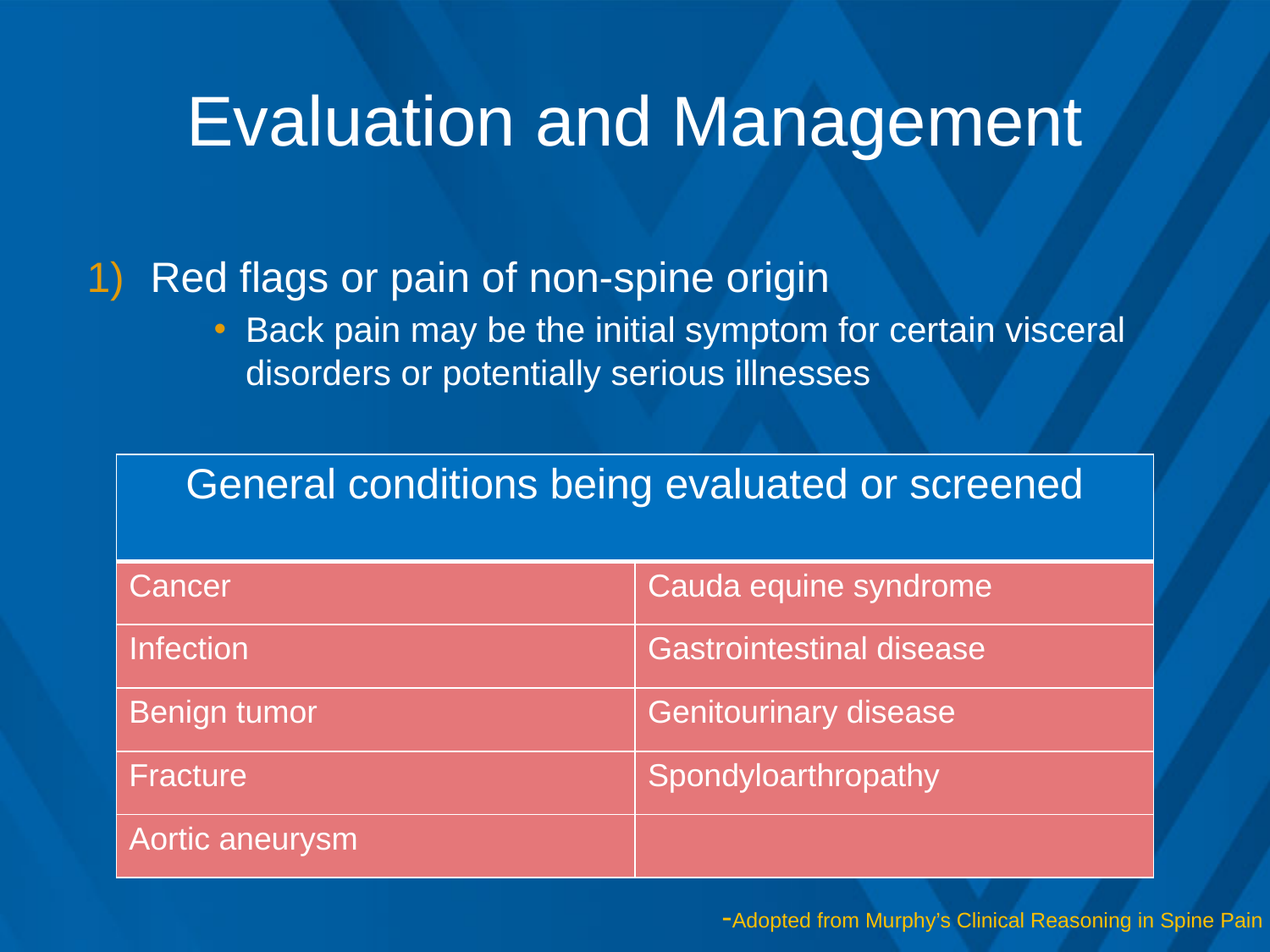

# Evaluation and Management
Red flags or pain of non-spine origin
Back pain may be the initial symptom for certain visceral disorders or potentially serious illnesses

| General conditions being evaluated or screened |  |
| --- | --- |
| Cancer | Cauda equine syndrome |
| Infection | Gastrointestinal disease |
| Benign tumor | Genitourinary disease |
| Fracture | Spondyloarthropathy |
| Aortic aneurysm |  |
-Adopted from Murphy’s Clinical Reasoning in Spine Pain